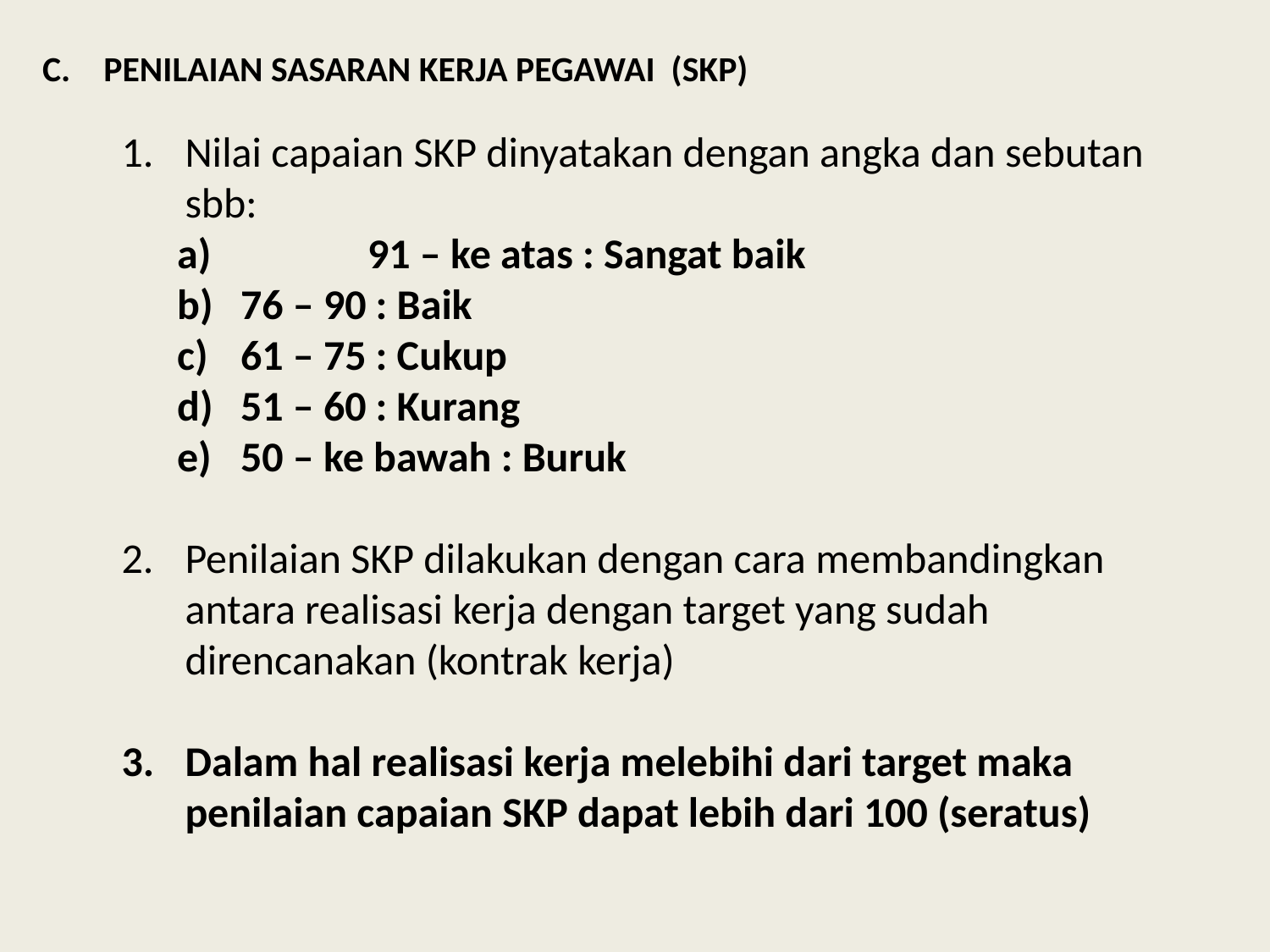

C.	PENILAIAN SASARAN KERJA PEGAWAI  (SKP)
Nilai capaian SKP dinyatakan dengan angka dan sebutan sbb:
	91 – ke atas : Sangat baik
76 – 90 : Baik
61 – 75 : Cukup
51 – 60 : Kurang
50 – ke bawah : Buruk

Penilaian SKP dilakukan dengan cara membandingkan antara realisasi kerja dengan target yang sudah direncanakan (kontrak kerja)

Dalam hal realisasi kerja melebihi dari target maka penilaian capaian SKP dapat lebih dari 100 (seratus)